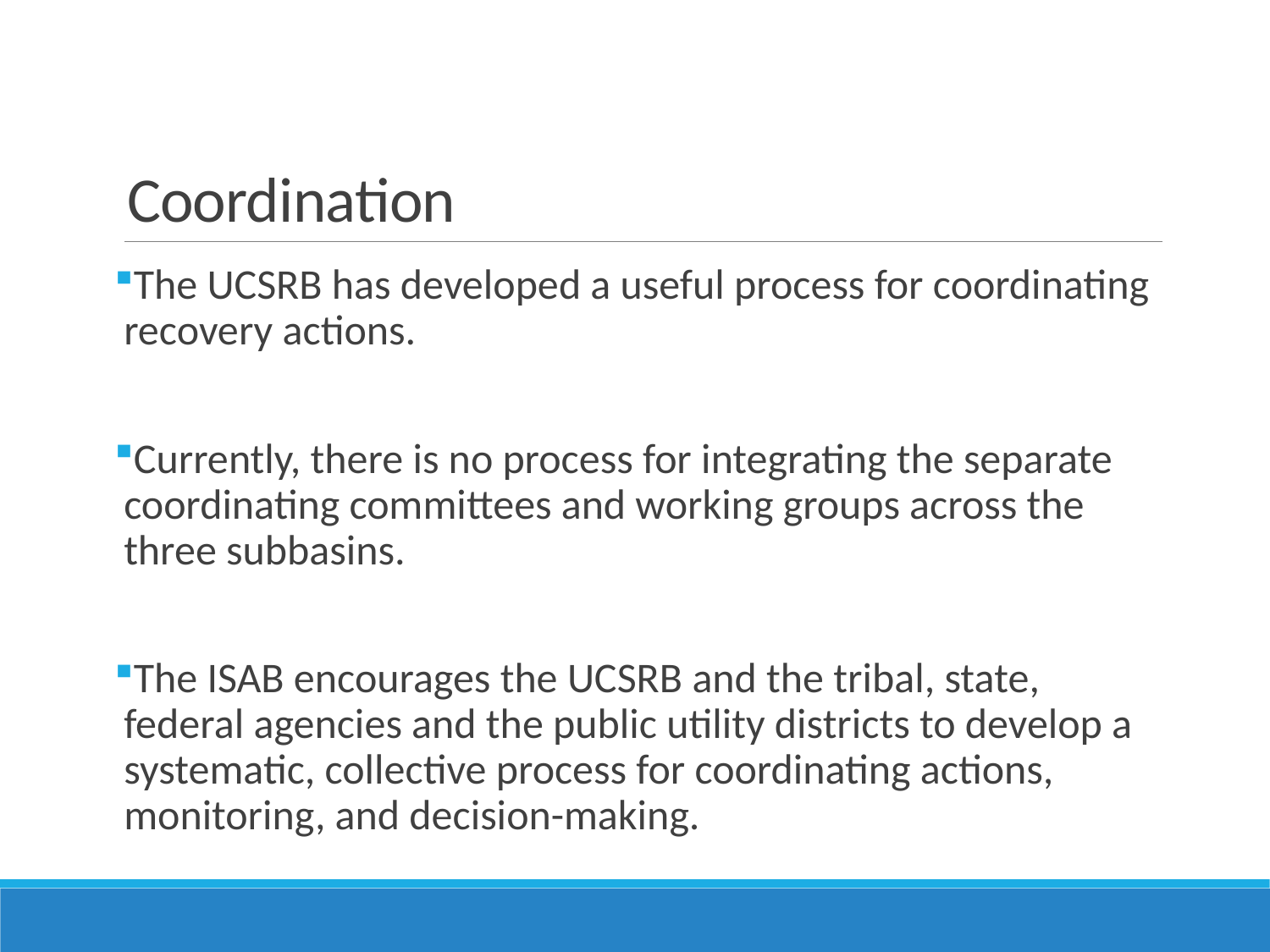

# Coordination
The UCSRB has developed a useful process for coordinating recovery actions.

Currently, there is no process for integrating the separate  coordinating committees and working groups across the three subbasins.

The ISAB encourages the UCSRB and the tribal, state, federal agencies and the public utility districts to develop a systematic, collective process for coordinating actions, monitoring, and decision-making.